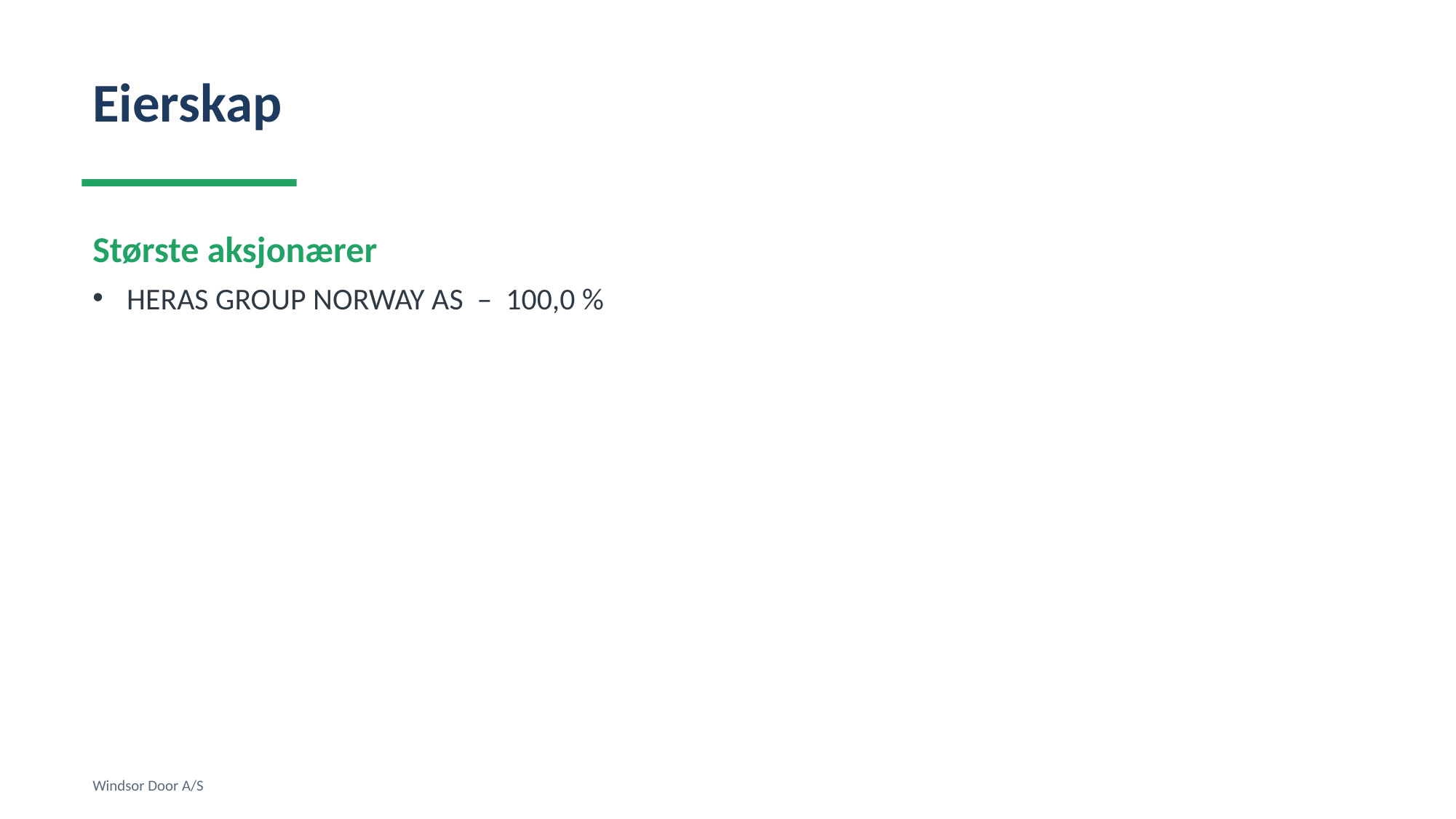

Eierskap

Største aksjonærer
HERAS GROUP NORWAY AS  –  100,0 %
Windsor Door A/S